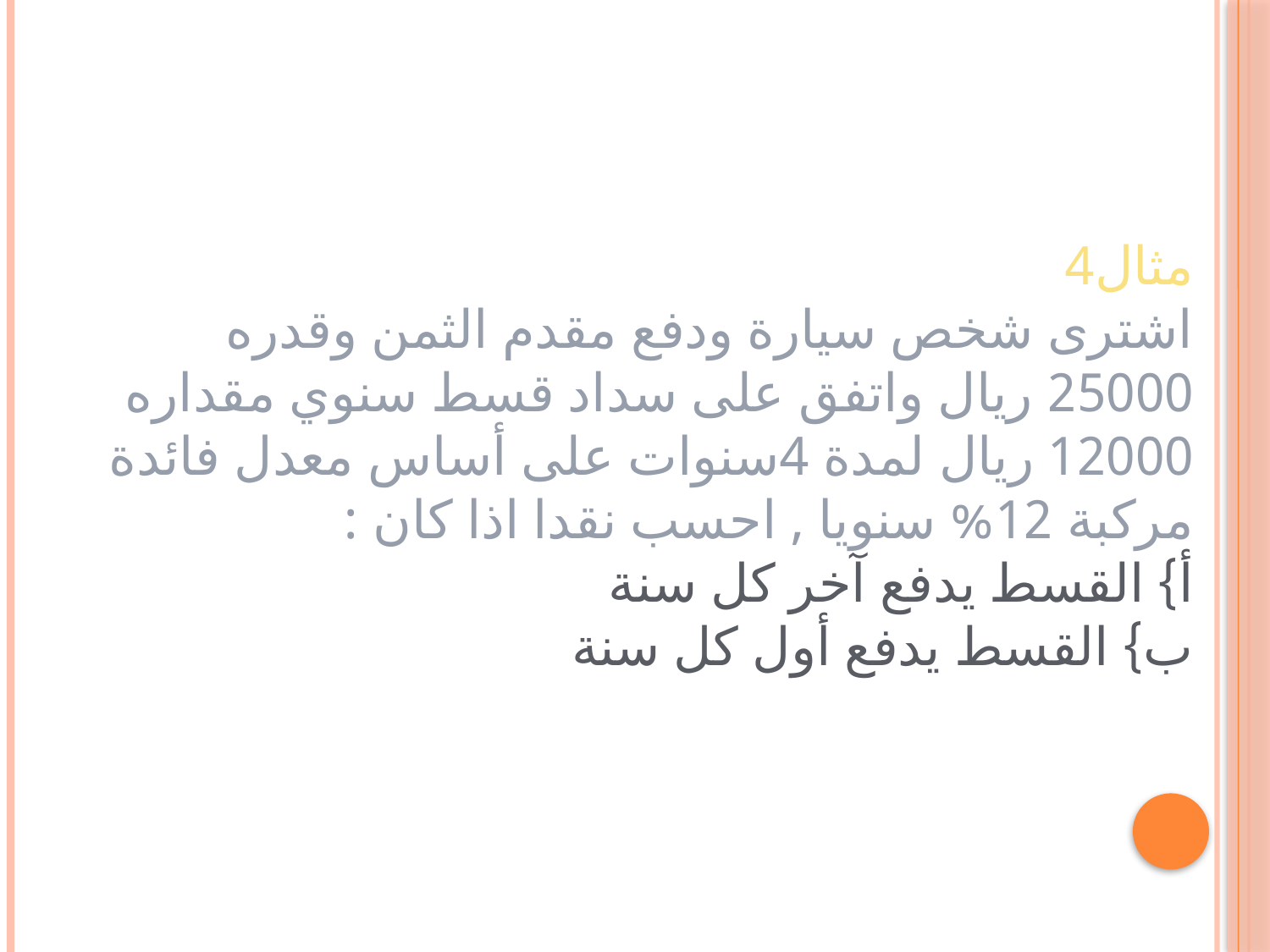

# مثال4 اشترى شخص سيارة ودفع مقدم الثمن وقدره 25000 ريال واتفق على سداد قسط سنوي مقداره 12000 ريال لمدة 4سنوات على أساس معدل فائدة مركبة 12% سنويا , احسب نقدا اذا كان : أ} القسط يدفع آخر كل سنة ب} القسط يدفع أول كل سنة